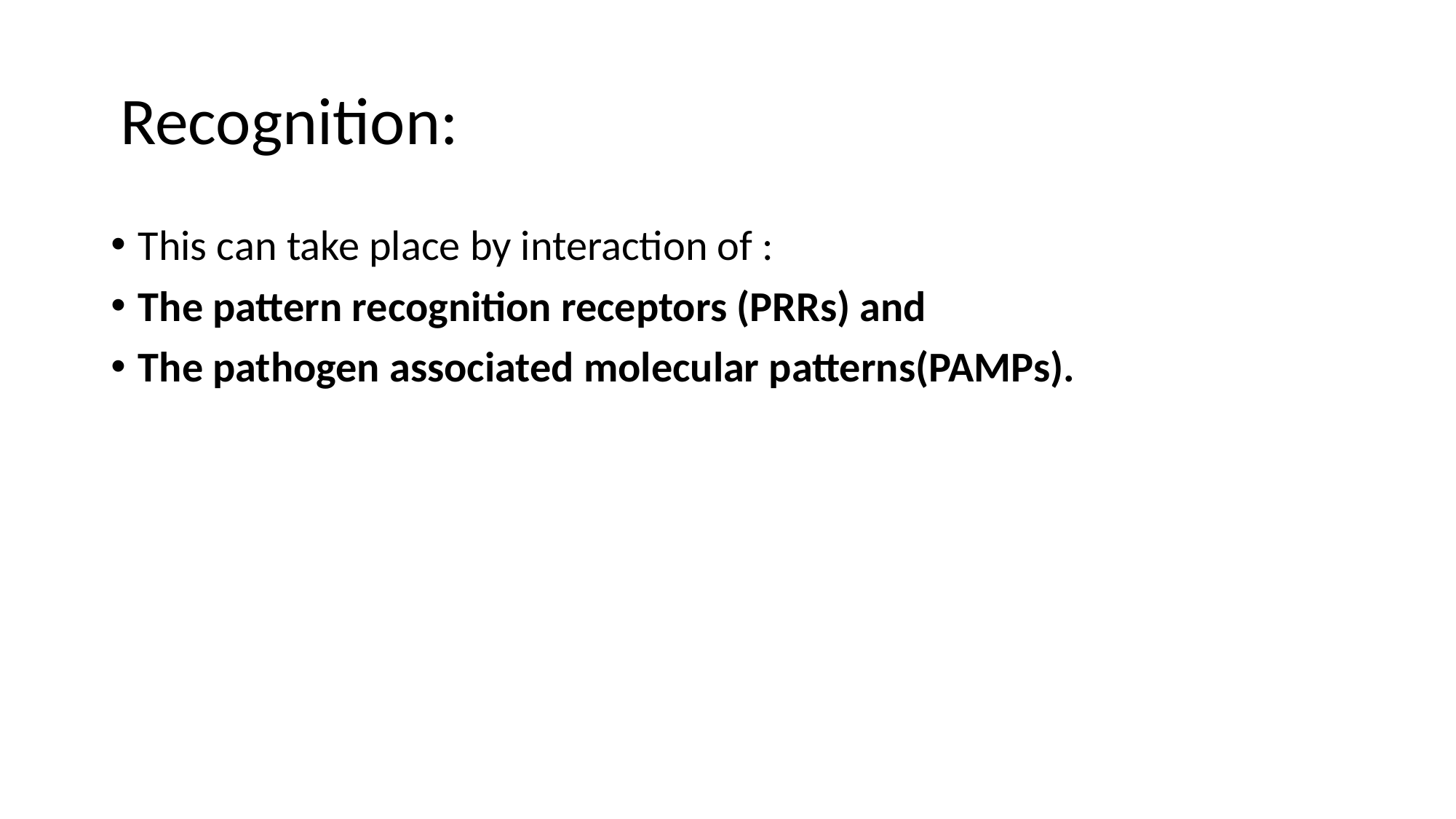

# Recognition:
This can take place by interaction of :
The pattern recognition receptors (PRRs) and
The pathogen associated molecular patterns(PAMPs).